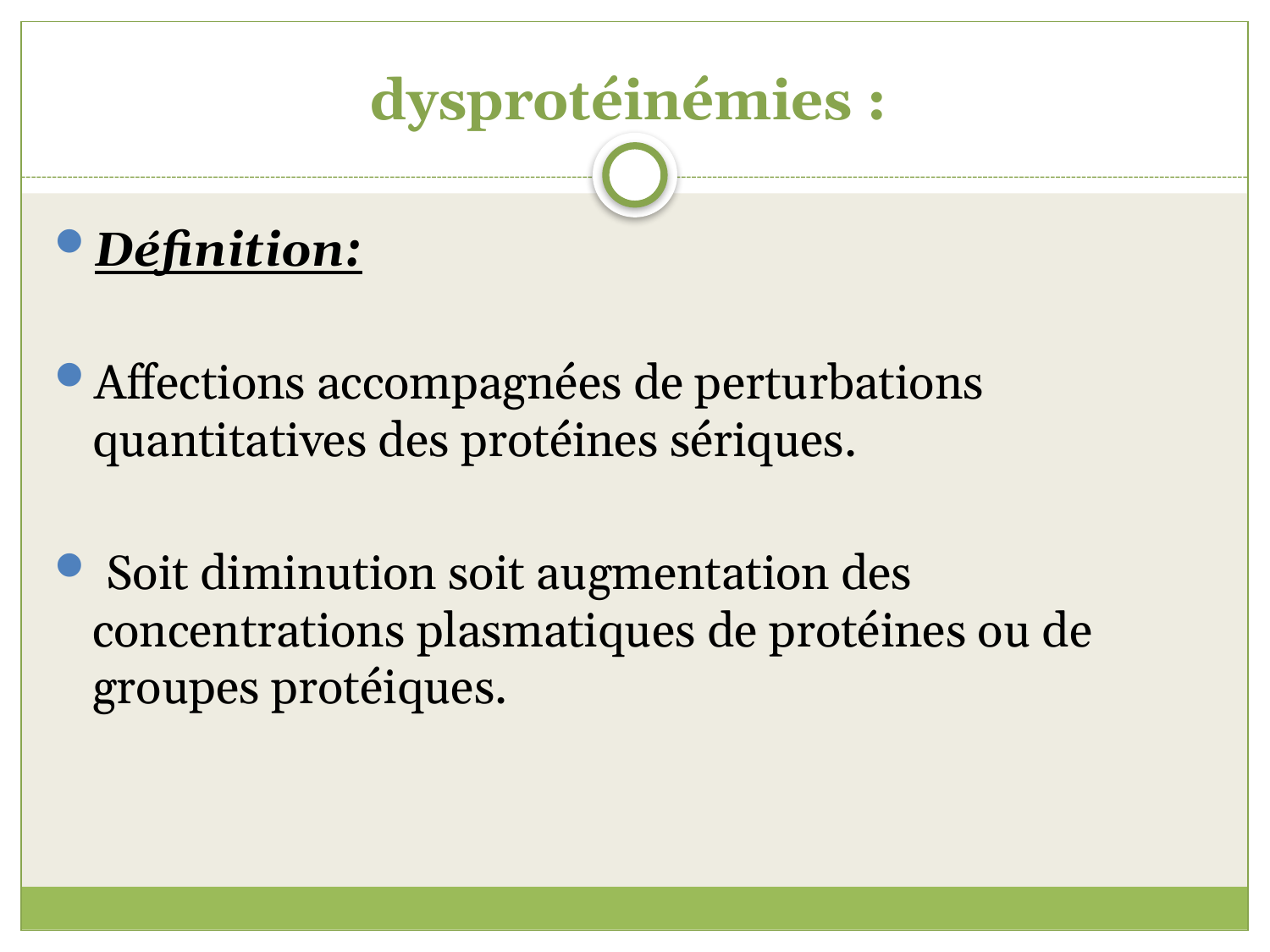

# dysprotéinémies :
Définition:

Affections accompagnées de perturbations quantitatives des protéines sériques.

 Soit diminution soit augmentation des concentrations plasmatiques de protéines ou de groupes protéiques.